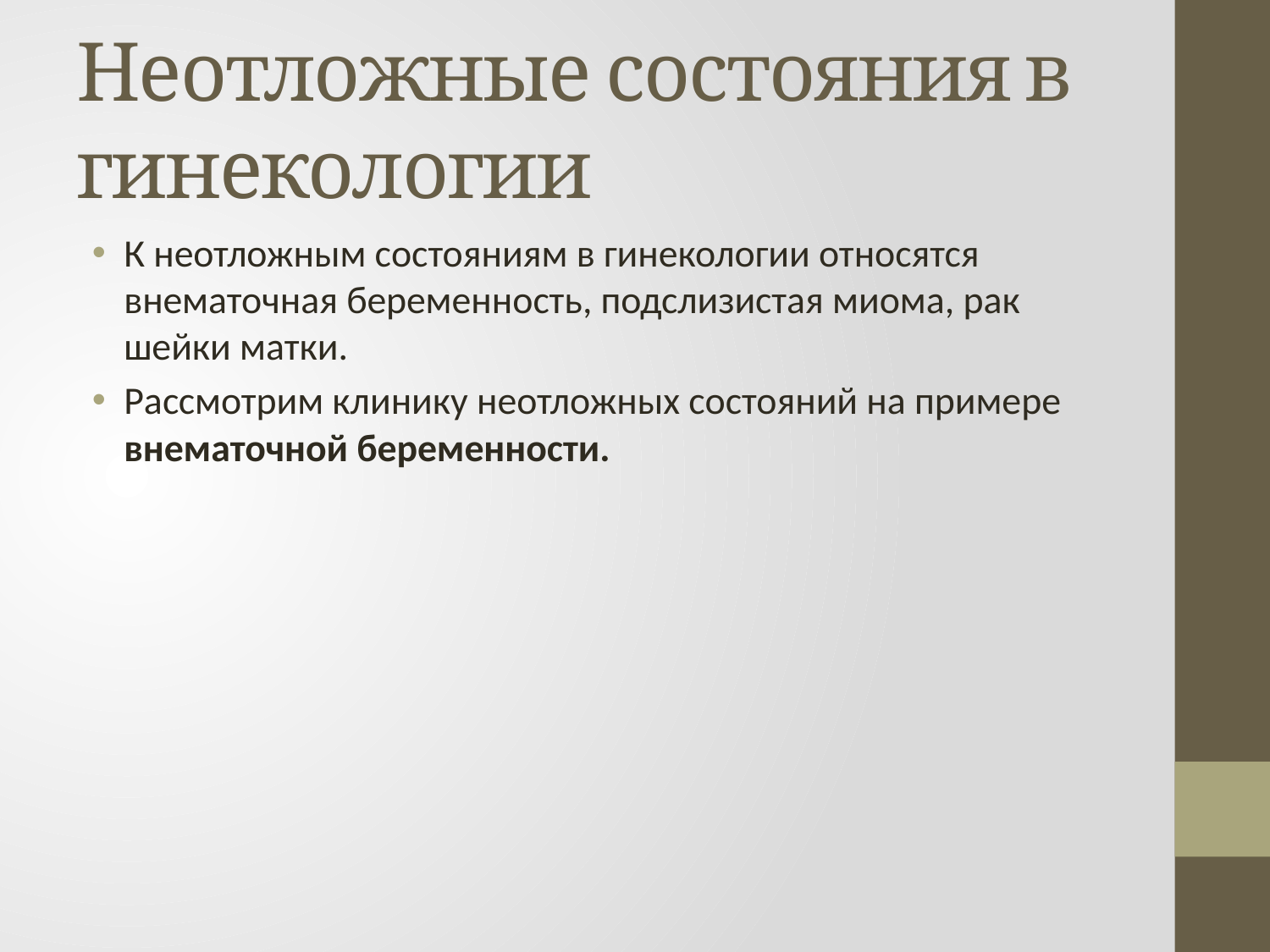

# Неотложные состояния в гинекологии
К неотложным состояниям в гинекологии относятся внематочная беременность, подслизистая миома, рак шейки матки.
Рассмотрим клинику неотложных состояний на примере внематочной беременности.